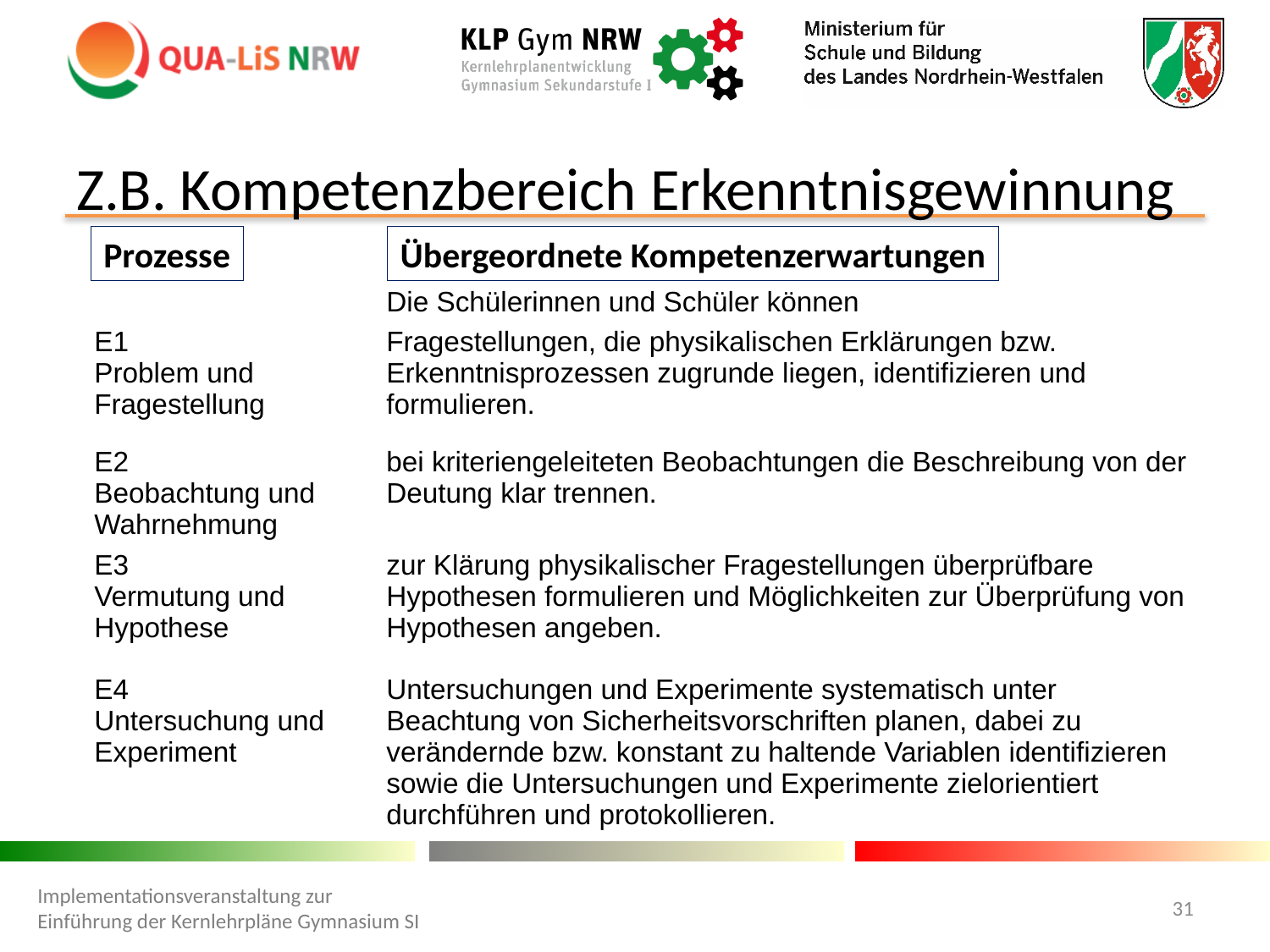

# Z.B. Kompetenzbereich Erkenntnisgewinnung
Prozesse
Übergeordnete Kompetenzerwartungen
|  | Die Schülerinnen und Schüler können |
| --- | --- |
| E1 Problem und Fragestellung | Fragestellungen, die physikalischen Erklärungen bzw. Erkenntnisprozessen zugrunde liegen, identifizieren und formulieren. |
| E2 Beobachtung und Wahrnehmung | bei kriteriengeleiteten Beobachtungen die Beschreibung von der Deutung klar trennen. |
| E3 Vermutung und Hypothese | zur Klärung physikalischer Fragestellungen überprüfbare Hypothesen formulieren und Möglichkeiten zur Überprüfung von Hypothesen angeben. |
| E4 Untersuchung und Experiment | Untersuchungen und Experimente systematisch unter Beachtung von Sicherheitsvorschriften planen, dabei zu verändernde bzw. konstant zu haltende Variablen identifizieren sowie die Untersuchungen und Experimente zielorientiert durchführen und protokollieren. |
Implementationsveranstaltung zur Einführung der Kernlehrpläne Gymnasium SI
31